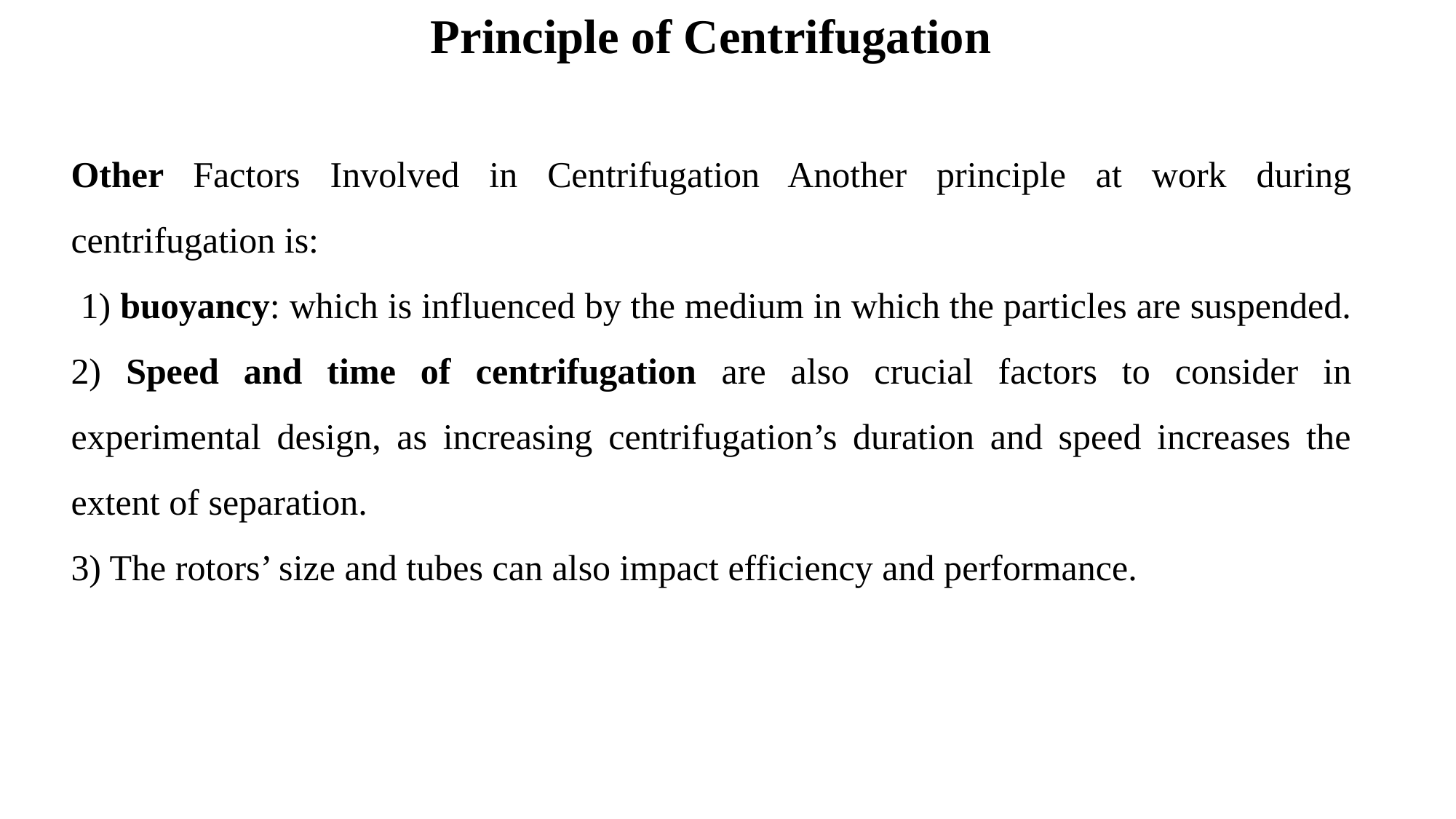

Principle of Centrifugation
Other Factors Involved in Centrifugation Another principle at work during centrifugation is:
 1) buoyancy: which is influenced by the medium in which the particles are suspended. 2) Speed and time of centrifugation are also crucial factors to consider in experimental design, as increasing centrifugation’s duration and speed increases the extent of separation.
3) The rotors’ size and tubes can also impact efficiency and performance.